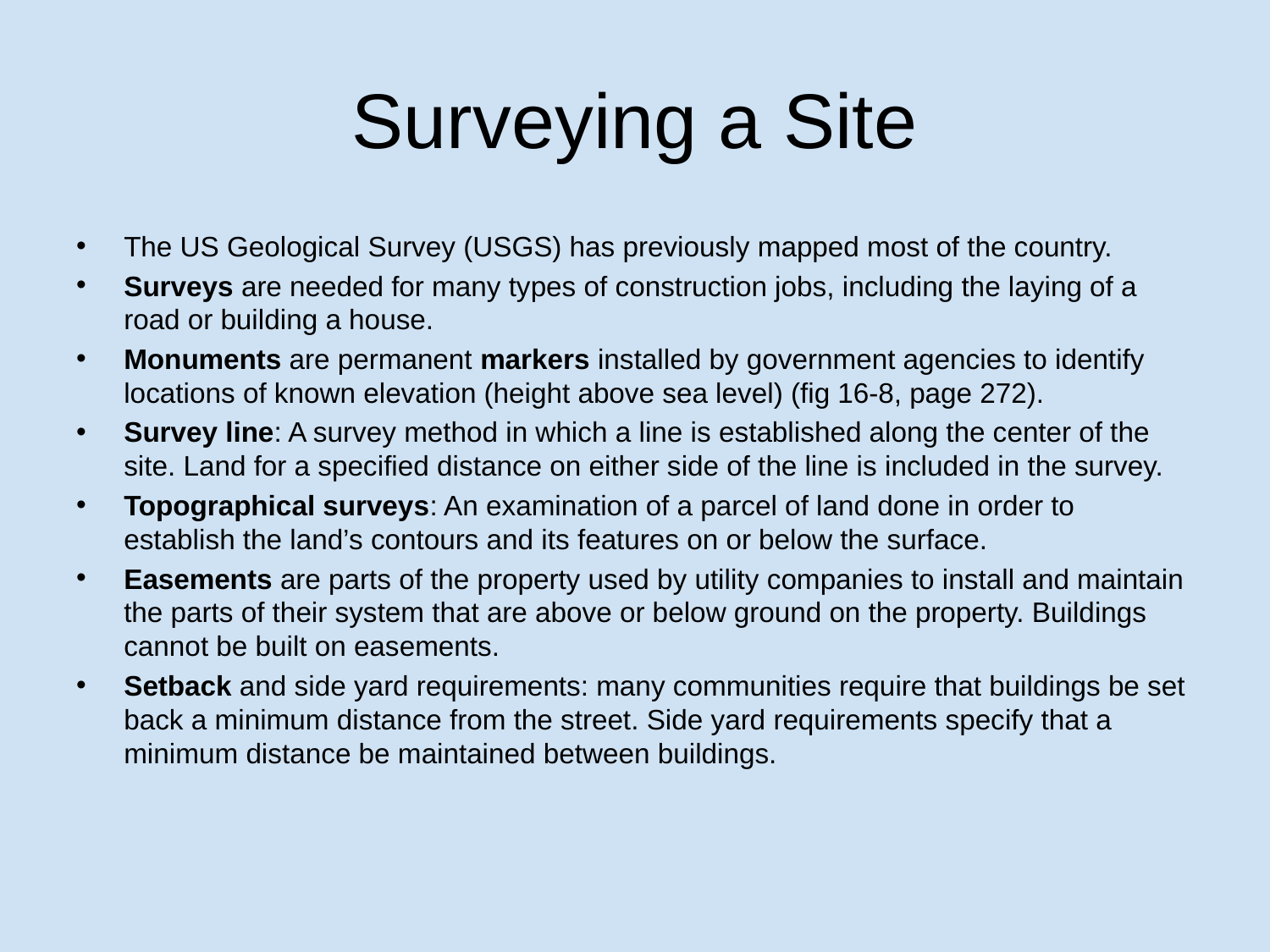

# Surveying a Site
The US Geological Survey (USGS) has previously mapped most of the country.
Surveys are needed for many types of construction jobs, including the laying of a road or building a house.
Monuments are permanent markers installed by government agencies to identify locations of known elevation (height above sea level) (fig 16-8, page 272).
Survey line: A survey method in which a line is established along the center of the site. Land for a specified distance on either side of the line is included in the survey.
Topographical surveys: An examination of a parcel of land done in order to establish the land’s contours and its features on or below the surface.
Easements are parts of the property used by utility companies to install and maintain the parts of their system that are above or below ground on the property. Buildings cannot be built on easements.
Setback and side yard requirements: many communities require that buildings be set back a minimum distance from the street. Side yard requirements specify that a minimum distance be maintained between buildings.